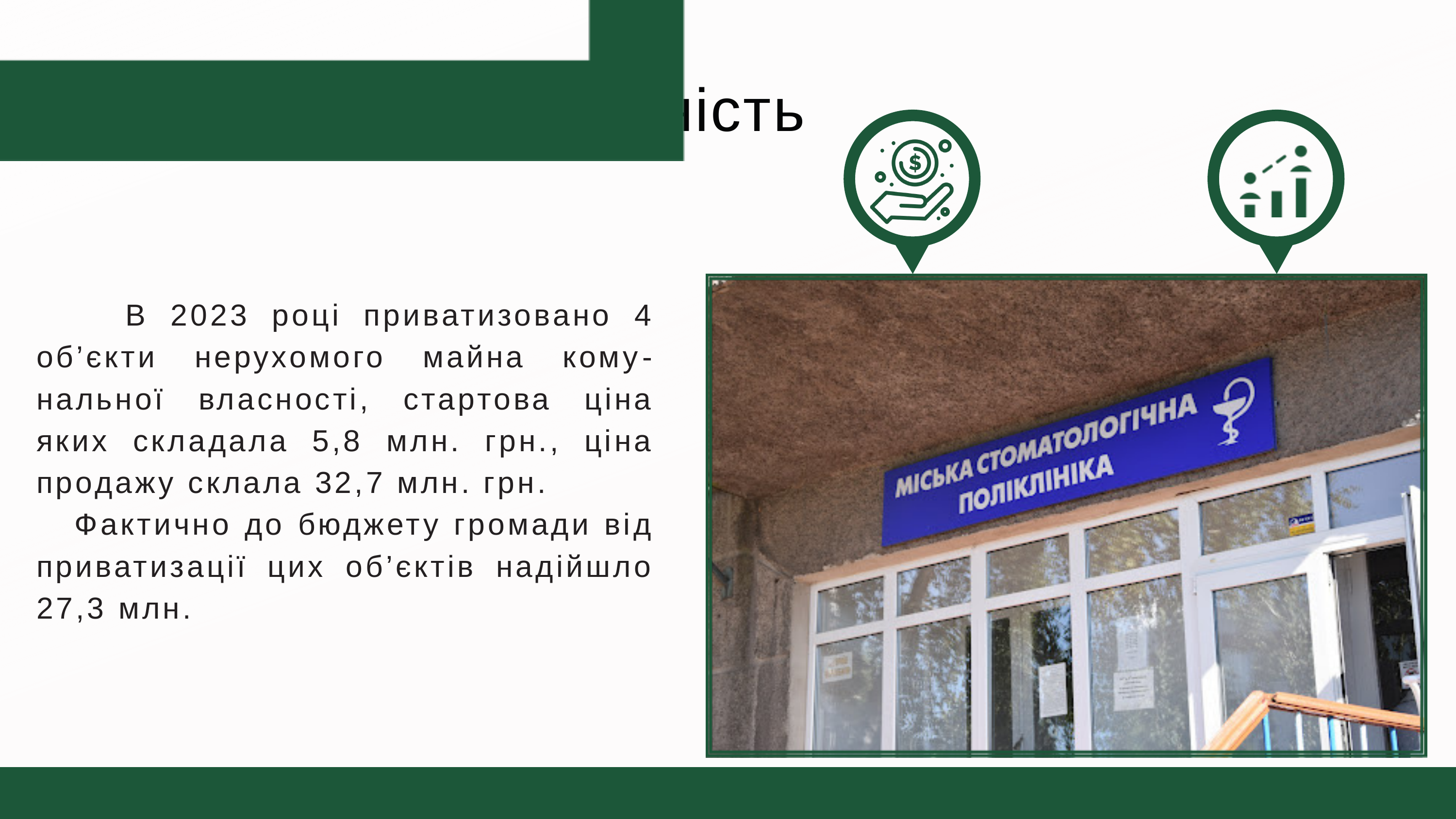

Комунальна власність

    В 2023 році приватизовано 4 об’єкти нерухомого майна кому-нальної власності, стартова ціна яких складала 5,8 млн. грн., ціна продажу склала 32,7 млн. грн.
   Фактично до бюджету громади від приватизації цих об’єктів надійшло 27,3 млн.